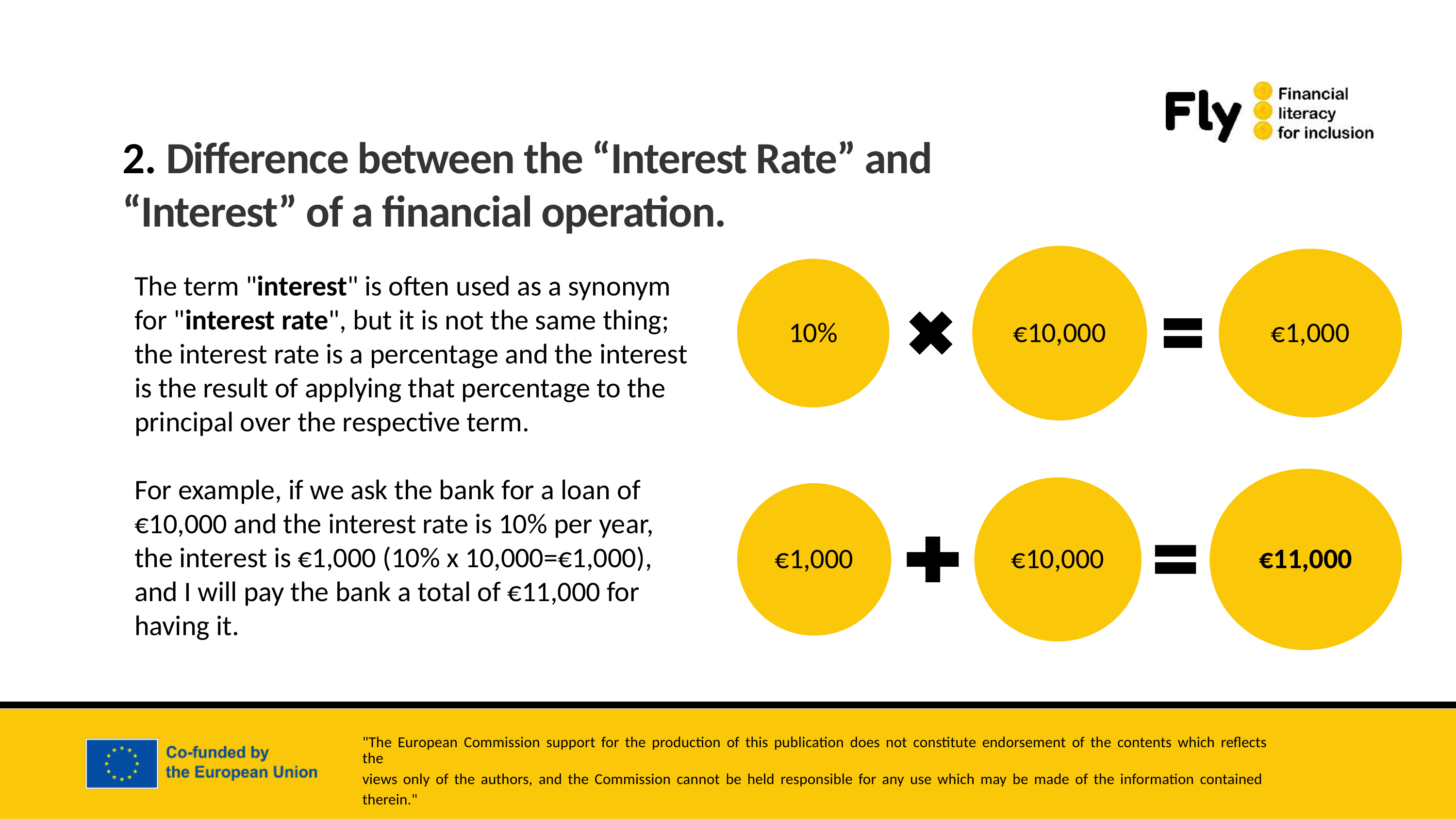

2. Difference between the “Interest Rate” and “Interest” of a financial operation.
10%

€10,000

€1,000
The term "interest" is often used as a synonym for "interest rate", but it is not the same thing; the interest rate is a percentage and the interest is the result of applying that percentage to the principal over the respective term.

For example, if we ask the bank for a loan of €10,000 and the interest rate is 10% per year, the interest is €1,000 (10% x 10,000=€1,000), and I will pay the bank a total of €11,000 for having it.

€1,000

€10,000

€11,000